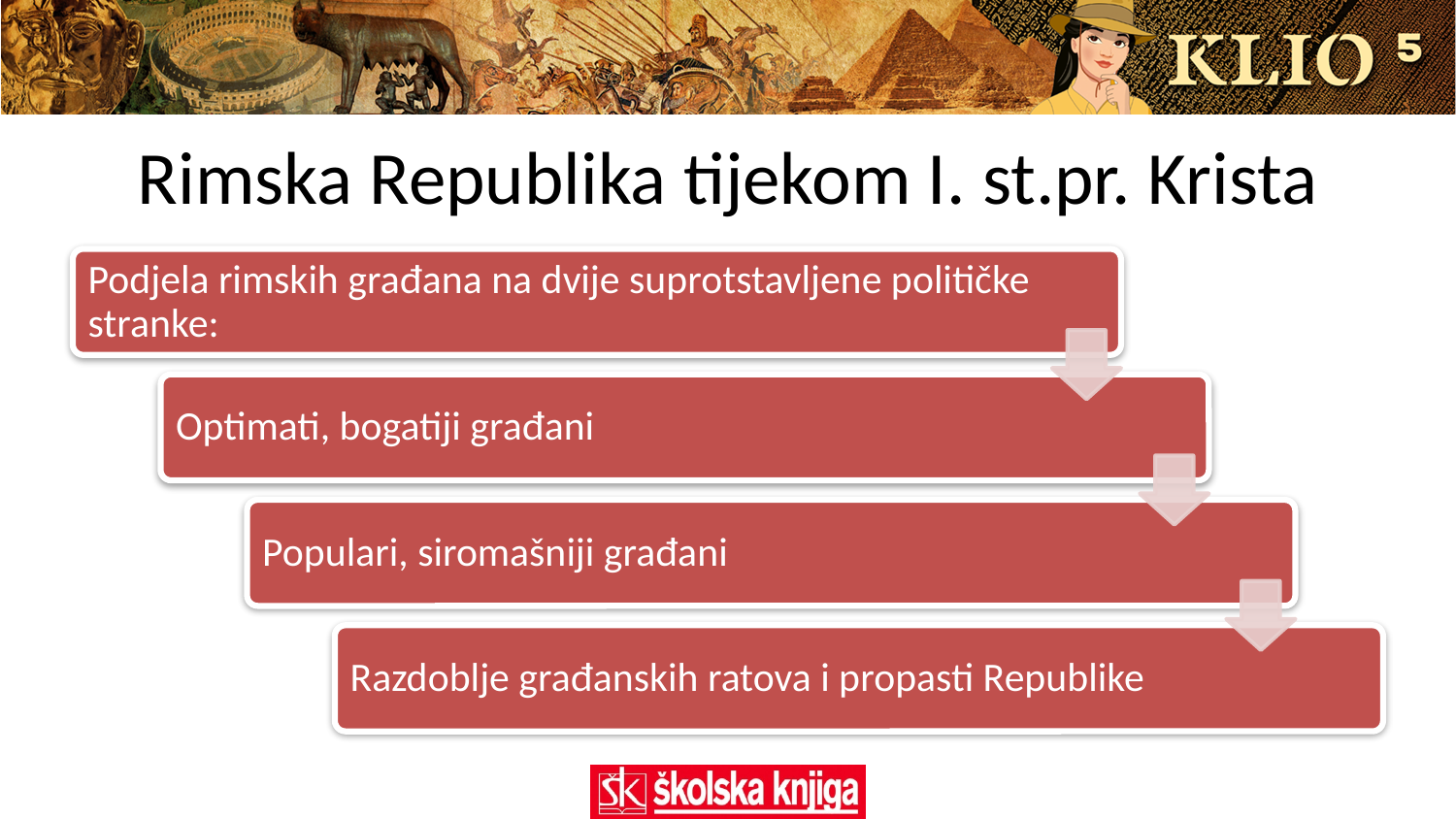

# Rimska Republika tijekom I. st.pr. Krista
Podjela rimskih građana na dvije suprotstavljene političke stranke:
Optimati, bogatiji građani
Populari, siromašniji građani
Razdoblje građanskih ratova i propasti Republike